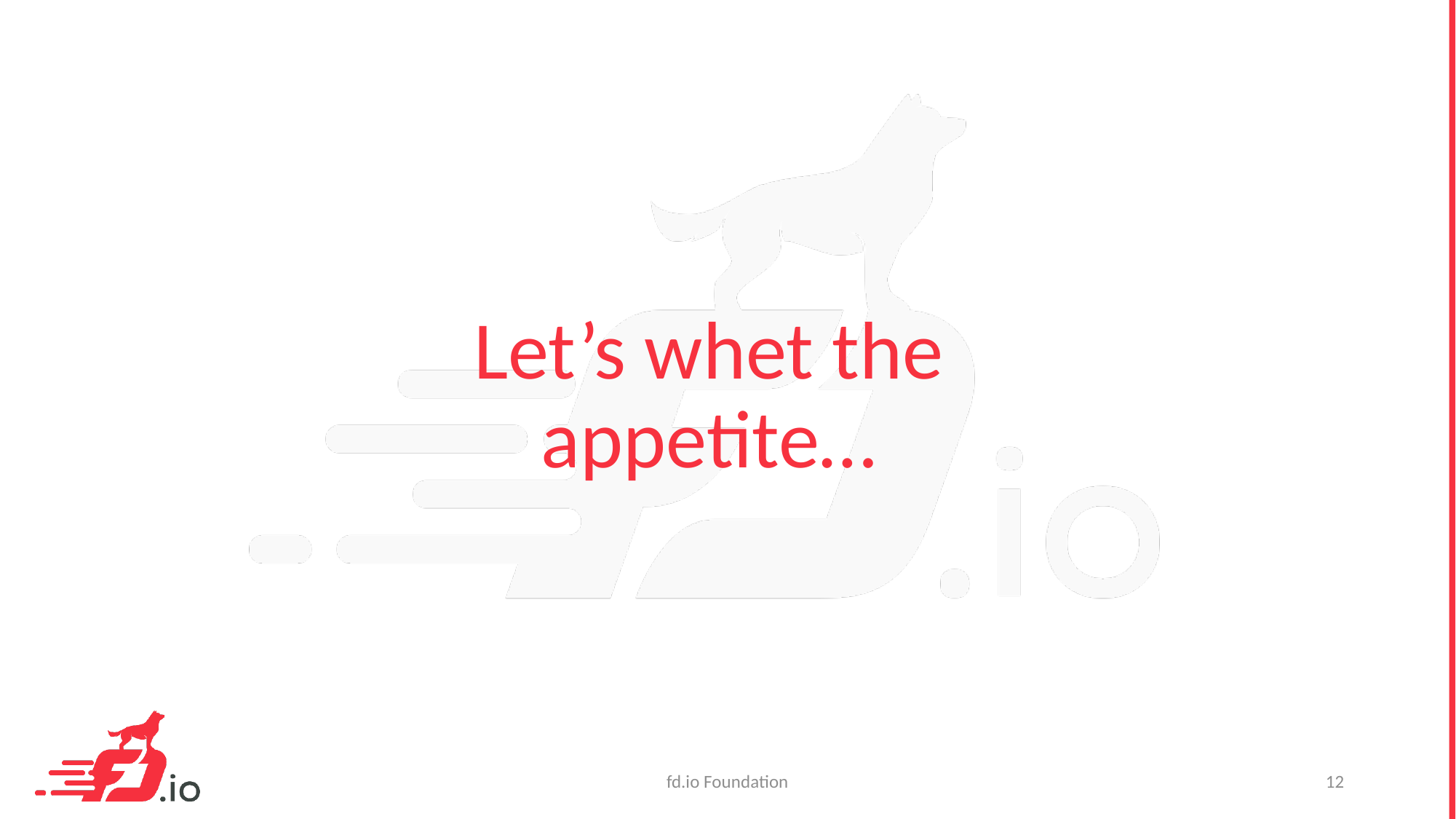

# Let’s whet the appetite…
fd.io Foundation
12